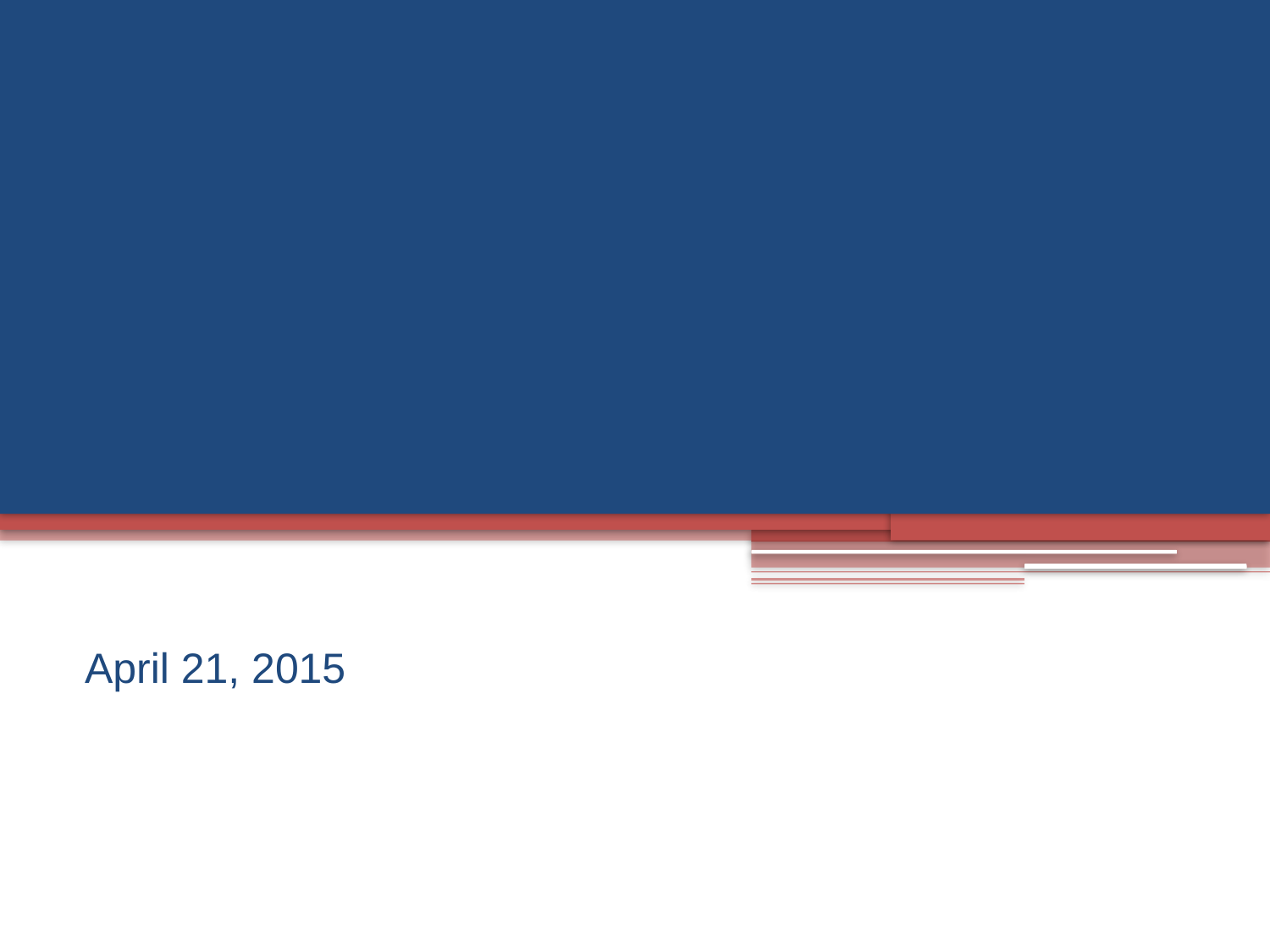

# A DLLR WIOA Transition Workgroup: American Job Center Operations and Partnerships
April 21, 2015